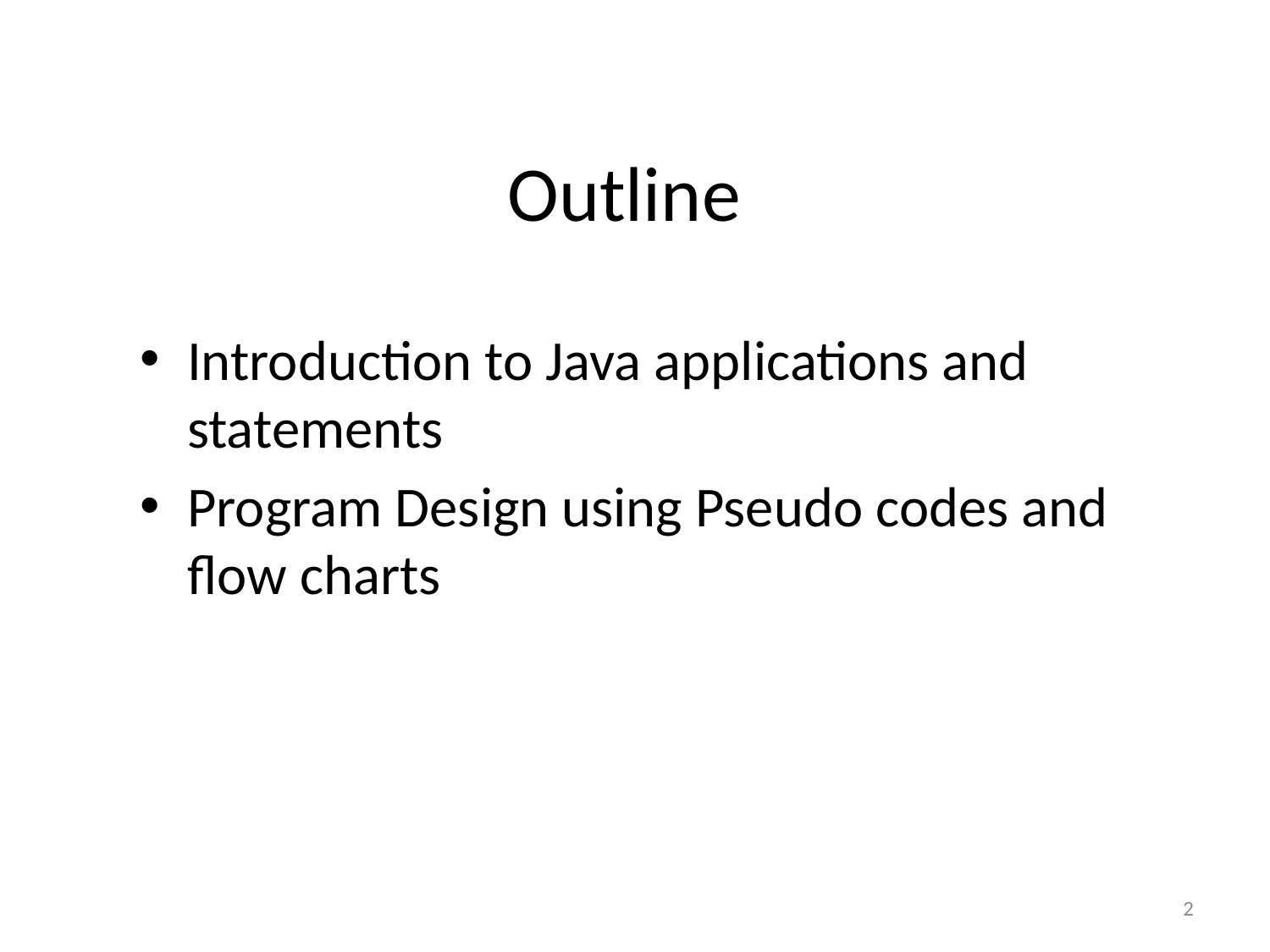

# Outline
Introduction to Java applications and statements
Program Design using Pseudo codes and flow charts
2